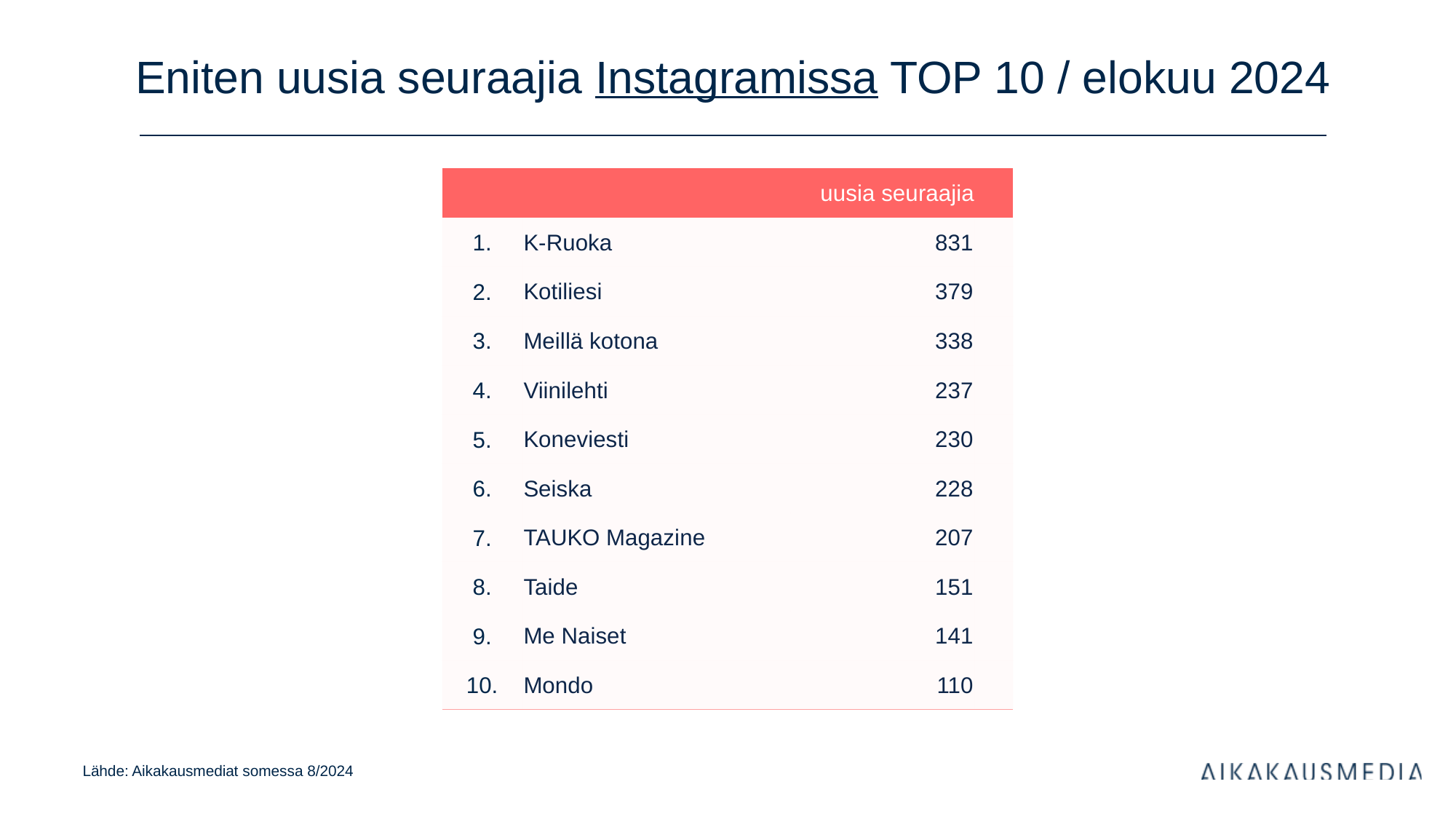

# Eniten uusia seuraajia Instagramissa TOP 10 / elokuu 2024
| uusia seuraajia |  | kanavan tilaajia |  |
| --- | --- | --- | --- |
| 1. | K-Ruoka | 831 |  |
| 2. | Kotiliesi | 379 |  |
| 3. | Meillä kotona | 338 |  |
| 4. | Viinilehti | 237 |  |
| 5. | Koneviesti | 230 |  |
| 6. | Seiska | 228 |  |
| 7. | TAUKO Magazine | 207 |  |
| 8. | Taide | 151 |  |
| 9. | Me Naiset | 141 |  |
| 10. | Mondo | 110 |  |